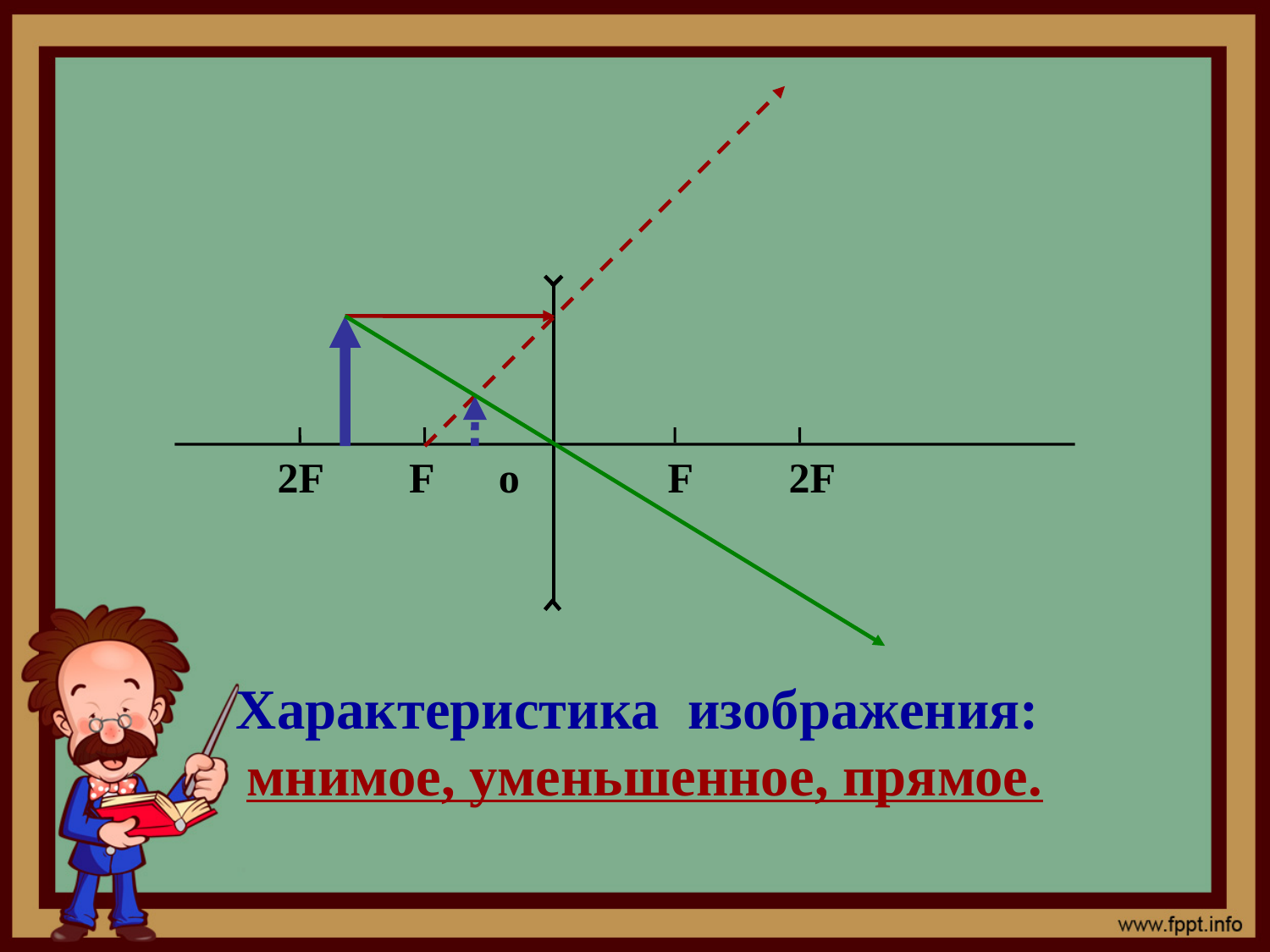

2F        F      о              F         2F

Характеристика  изображения:
мнимое, уменьшенное, прямое.